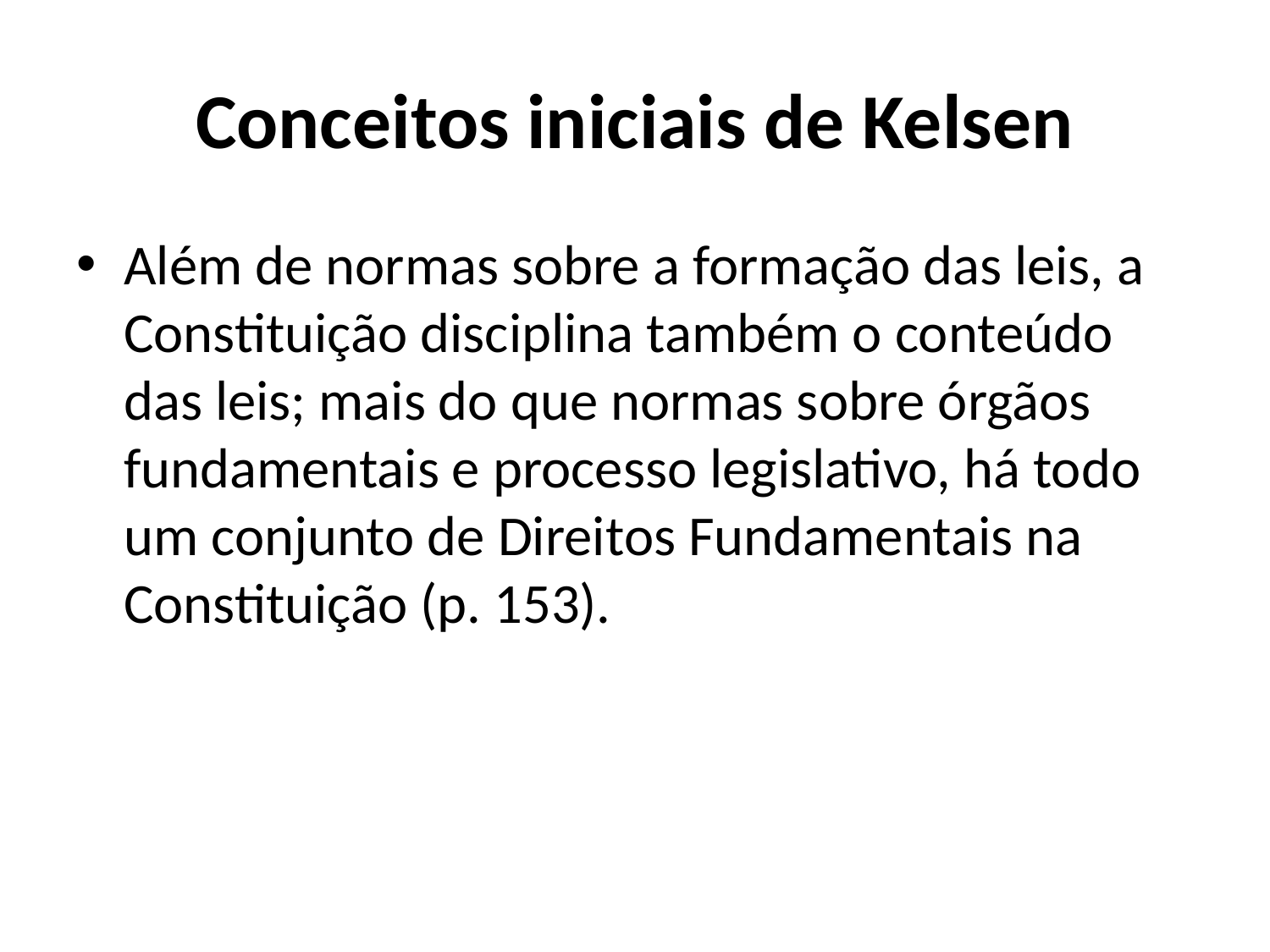

# Conceitos iniciais de Kelsen
Além de normas sobre a formação das leis, a Constituição disciplina também o conteúdo das leis; mais do que normas sobre órgãos fundamentais e processo legislativo, há todo um conjunto de Direitos Fundamentais na Constituição (p. 153).